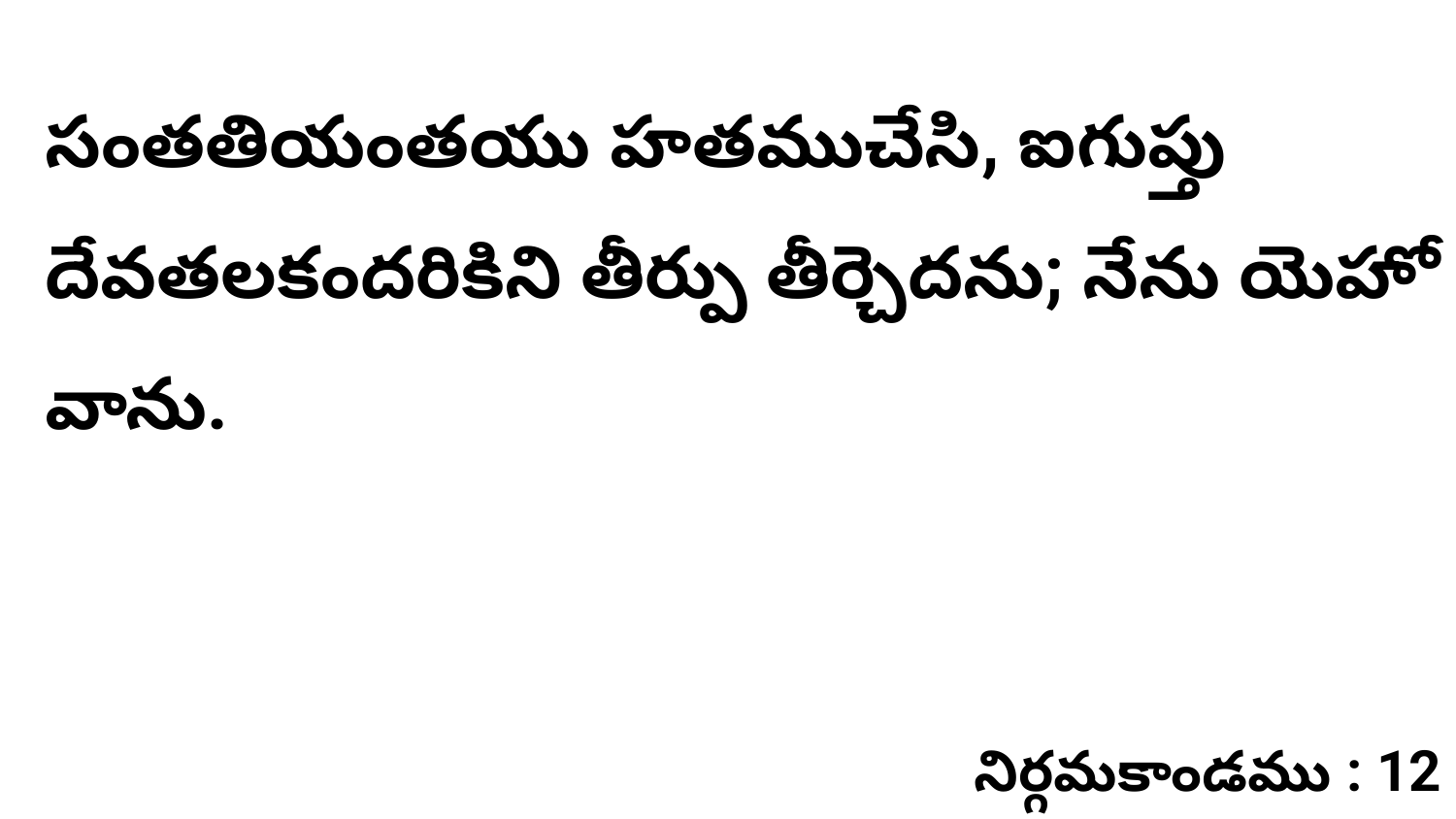

సంతతియంతయు హతముచేసి, ఐగుప్తు దేవతలకందరికిని తీర్పు తీర్చెదను; నేను యెహో వాను.
నిర్గమకాండము : 12